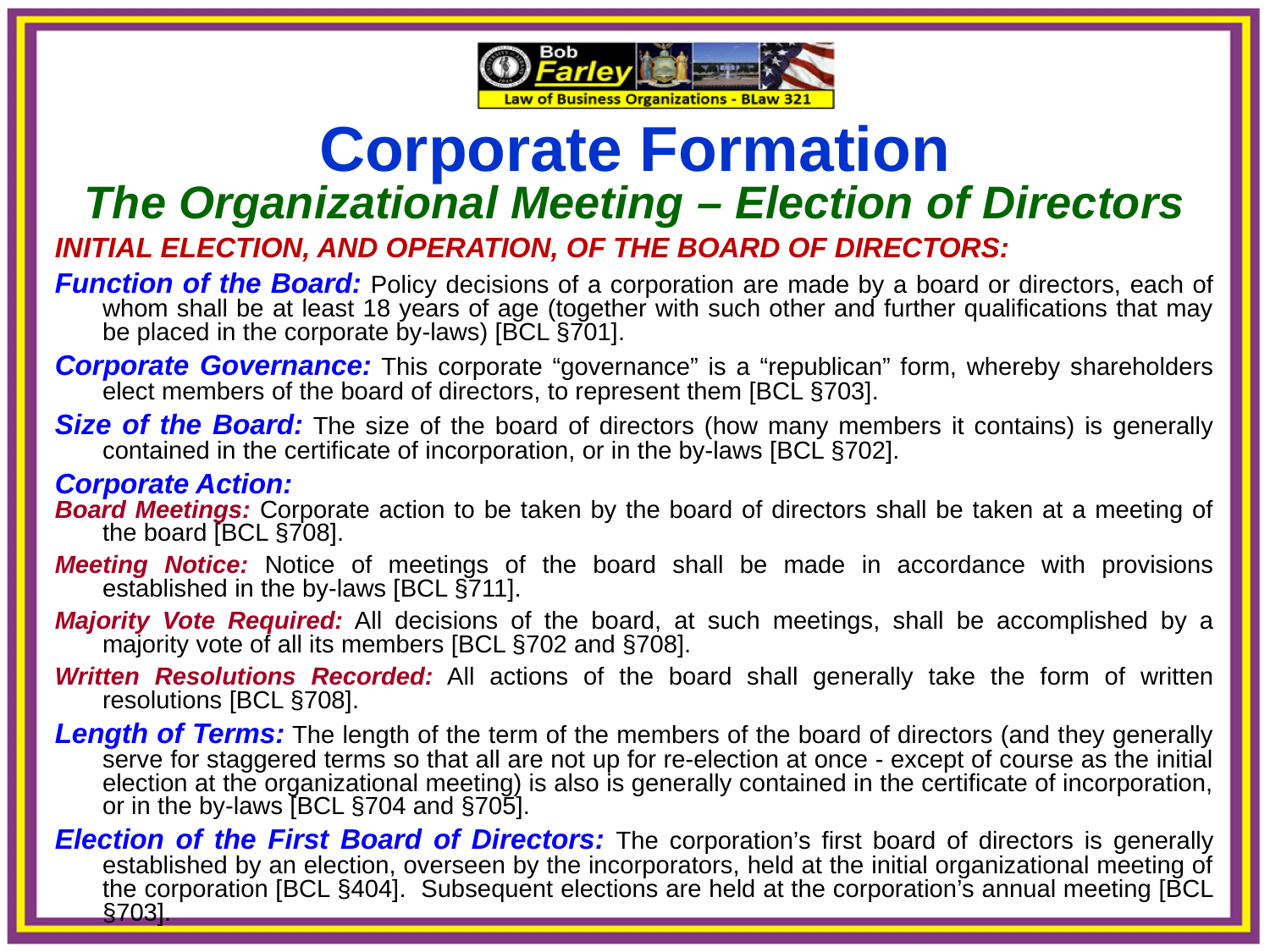

Corporate Formation
The Organizational Meeting – Election of Directors

INITIAL ELECTION, AND OPERATION, OF THE BOARD OF DIRECTORS:

Function of the Board: Policy decisions of a corporation are made by a board or directors, each of whom shall be at least 18 years of age (together with such other and further qualifications that may be placed in the corporate by-laws) [BCL §701].

Corporate Governance: This corporate “governance” is a “republican” form, whereby shareholders elect members of the board of directors, to represent them [BCL §703].

Size of the Board: The size of the board of directors (how many members it contains) is generally contained in the certificate of incorporation, or in the by-laws [BCL §702].

Corporate Action:
Board Meetings: Corporate action to be taken by the board of directors shall be taken at a meeting of the board [BCL §708].

Meeting Notice: Notice of meetings of the board shall be made in accordance with provisions established in the by-laws [BCL §711].

Majority Vote Required: All decisions of the board, at such meetings, shall be accomplished by a majority vote of all its members [BCL §702 and §708].

Written Resolutions Recorded: All actions of the board shall generally take the form of written resolutions [BCL §708].

Length of Terms: The length of the term of the members of the board of directors (and they generally serve for staggered terms so that all are not up for re-election at once - except of course as the initial election at the organizational meeting) is also is generally contained in the certificate of incorporation, or in the by-laws [BCL §704 and §705].

Election of the First Board of Directors: The corporation’s first board of directors is generally established by an election, overseen by the incorporators, held at the initial organizational meeting of the corporation [BCL §404].  Subsequent elections are held at the corporation’s annual meeting [BCL §703].